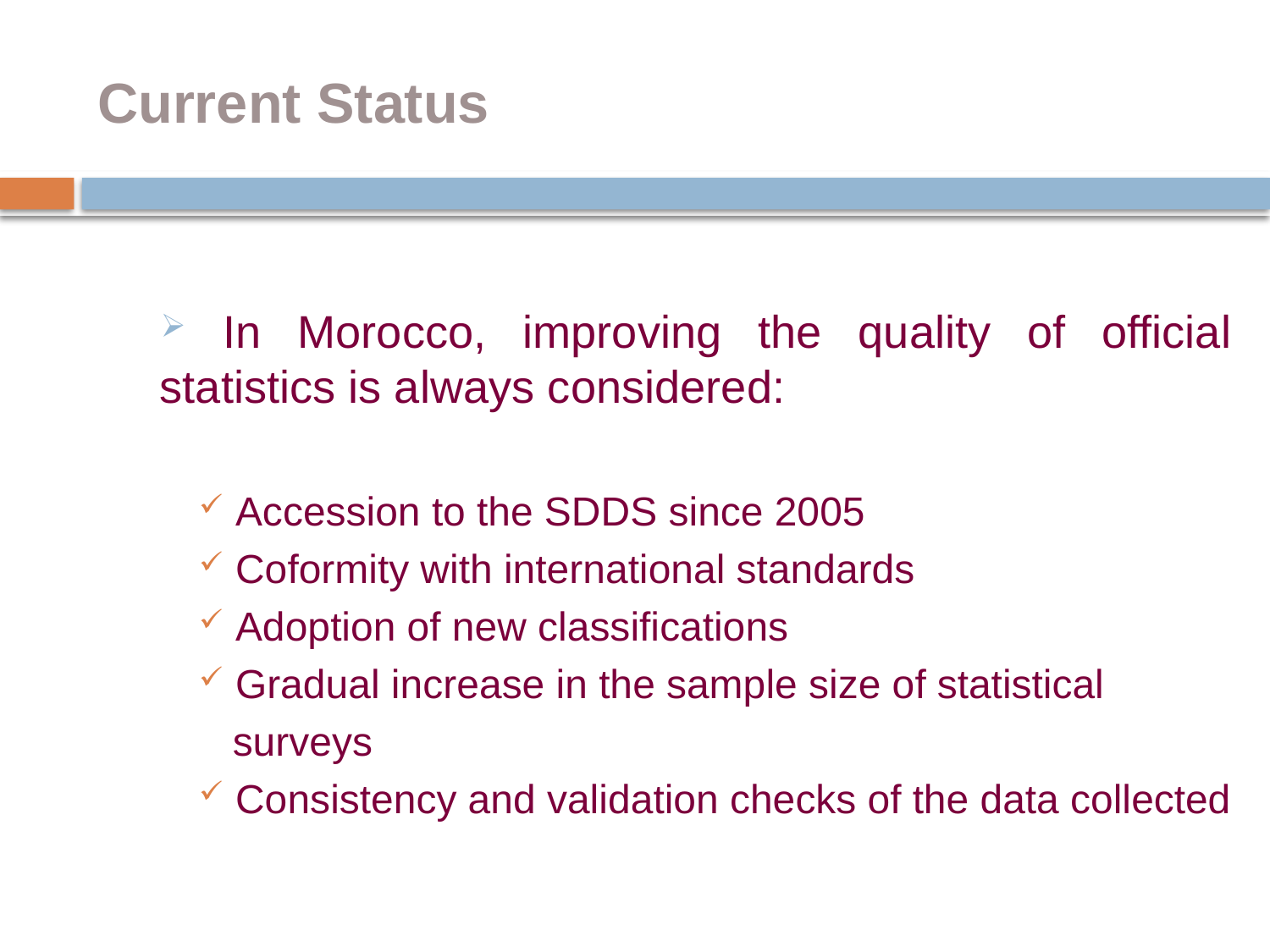

# Current Status
 In Morocco, improving the quality of official statistics is always considered:

 Accession to the SDDS since 2005
 Coformity with international standards
 Adoption of new classifications
 Gradual increase in the sample size of statistical
   surveys
 Consistency and validation checks of the data collected